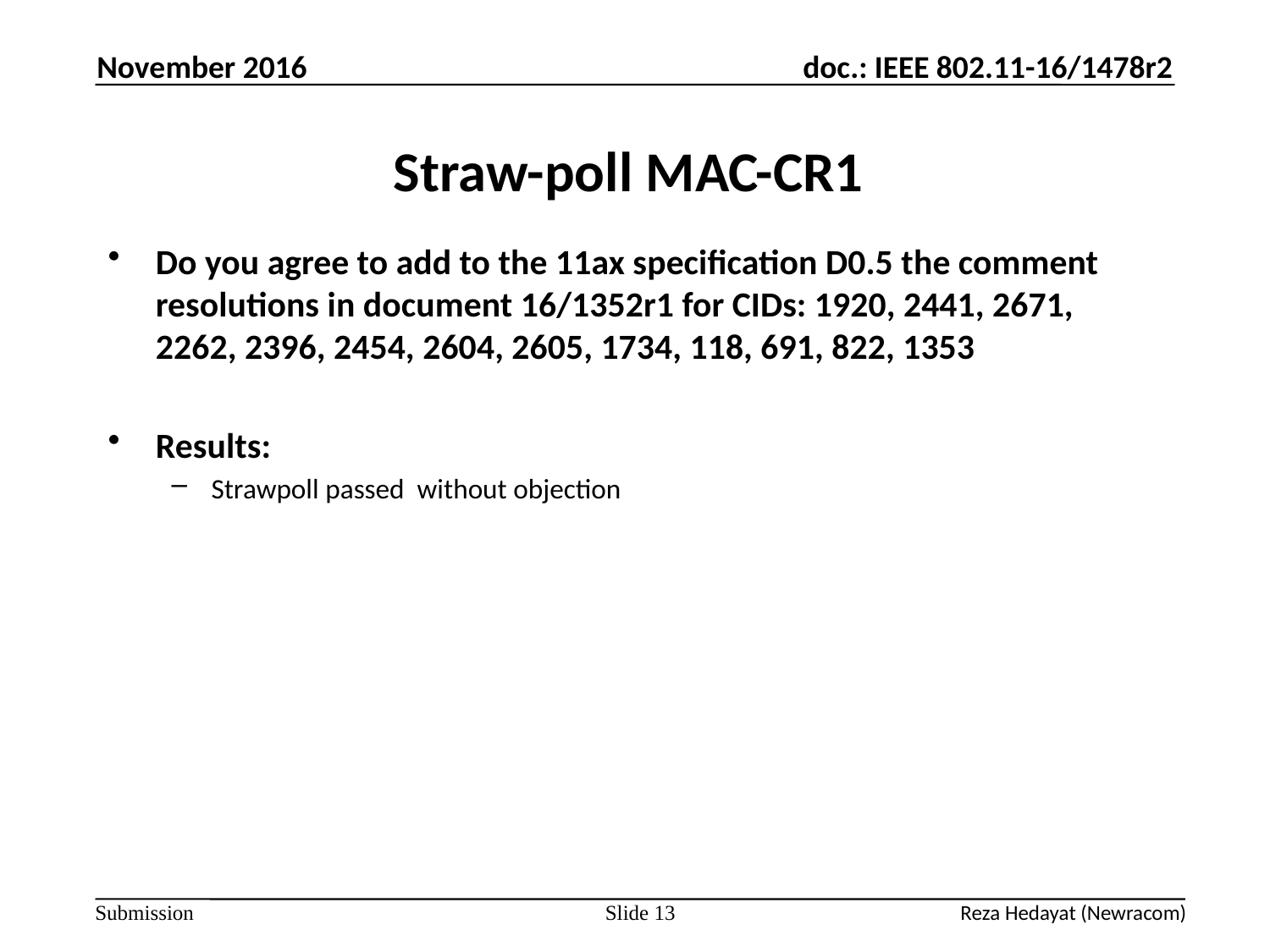

November 2016
# Straw-poll MAC-CR1
Do you agree to add to the 11ax specification D0.5 the comment resolutions in document 16/1352r1 for CIDs: 1920, 2441, 2671, 2262, 2396, 2454, 2604, 2605, 1734, 118, 691, 822, 1353

Results:
Strawpoll passed  without objection

Slide 13
Reza Hedayat (Newracom)